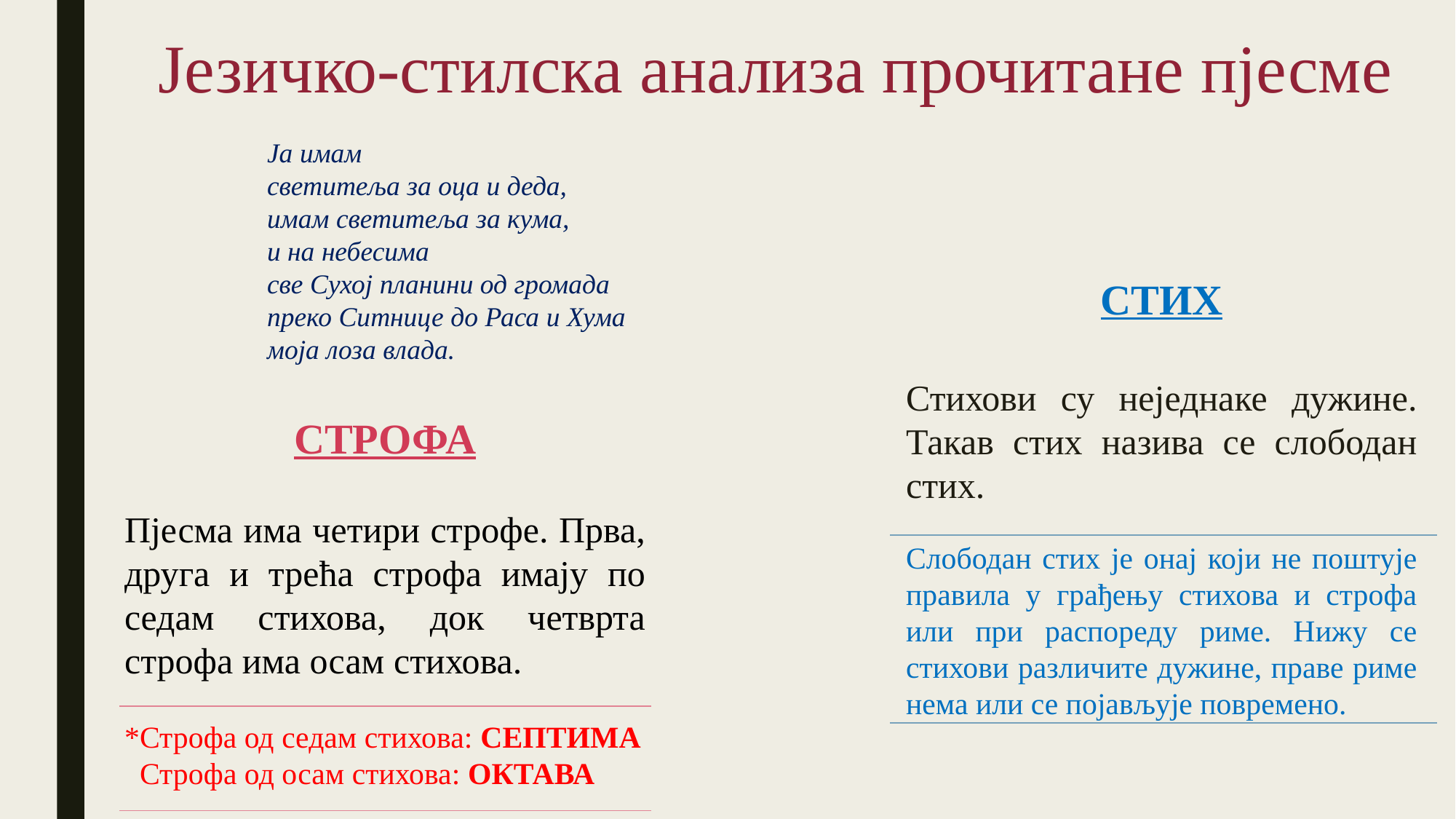

# Језичко-стилска анализа прочитане пјесме
Ја имам
светитеља за оца и деда,
имам светитеља за кума,
и на небесима
све Сухој планини од громада
преко Ситнице до Раса и Хума
моја лоза влада.
СТИХ

Стихови су неједнаке дужине. Такав стих назива се слободан стих.

Слободан стих је онај који не поштује правила у грађењу стихова и строфа или при распореду риме. Нижу се стихови различите дужине, праве риме нема или се појављује повремено.

СТРОФА

Пјесма има четири строфе. Прва, друга и трећа строфа имају по седам стихова, док четврта строфа има осам стихова.

*Строфа од седам стихова: СЕПТИМА
  Строфа од осам стихова: ОКТАВА
|  |
| --- |
|  |
| --- |